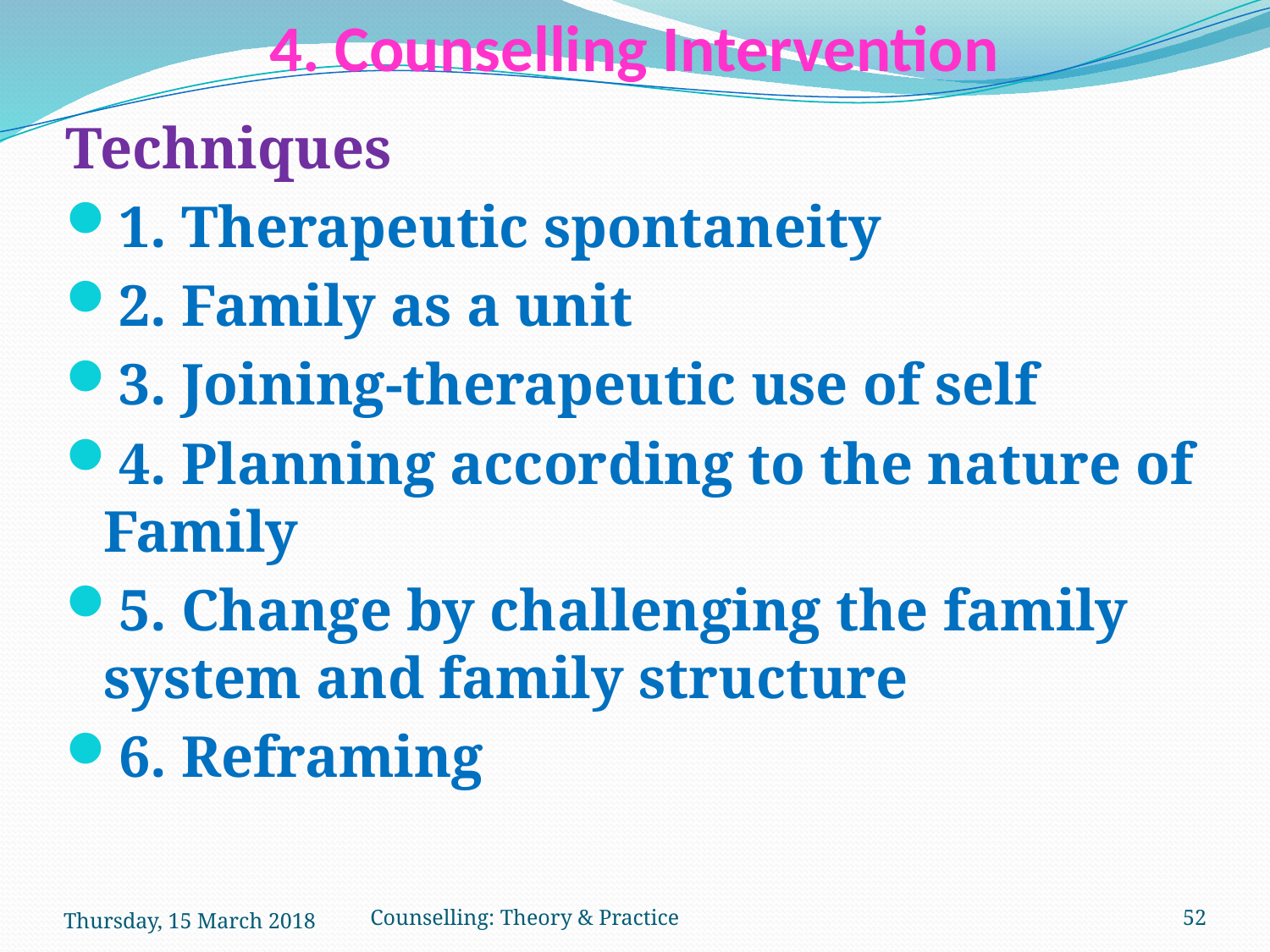

# 4. Counselling Intervention
Techniques
1. Therapeutic spontaneity
2. Family as a unit
3. Joining-therapeutic use of self
4. Planning according to the nature of Family
5. Change by challenging the family system and family structure
6. Reframing
Thursday, 15 March 2018
Counselling: Theory & Practice
52